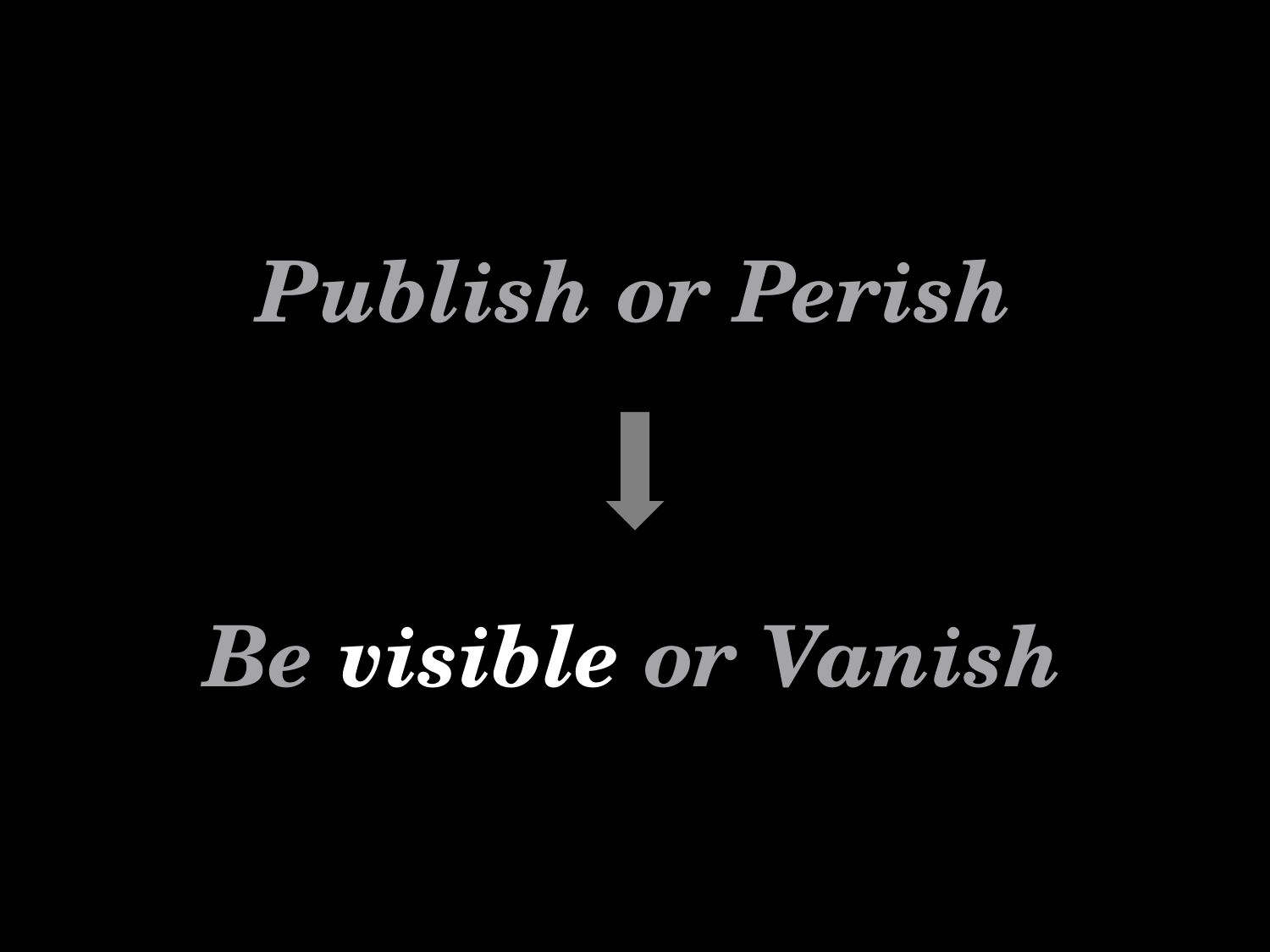

Publish or Perish

Be visible or Vanish